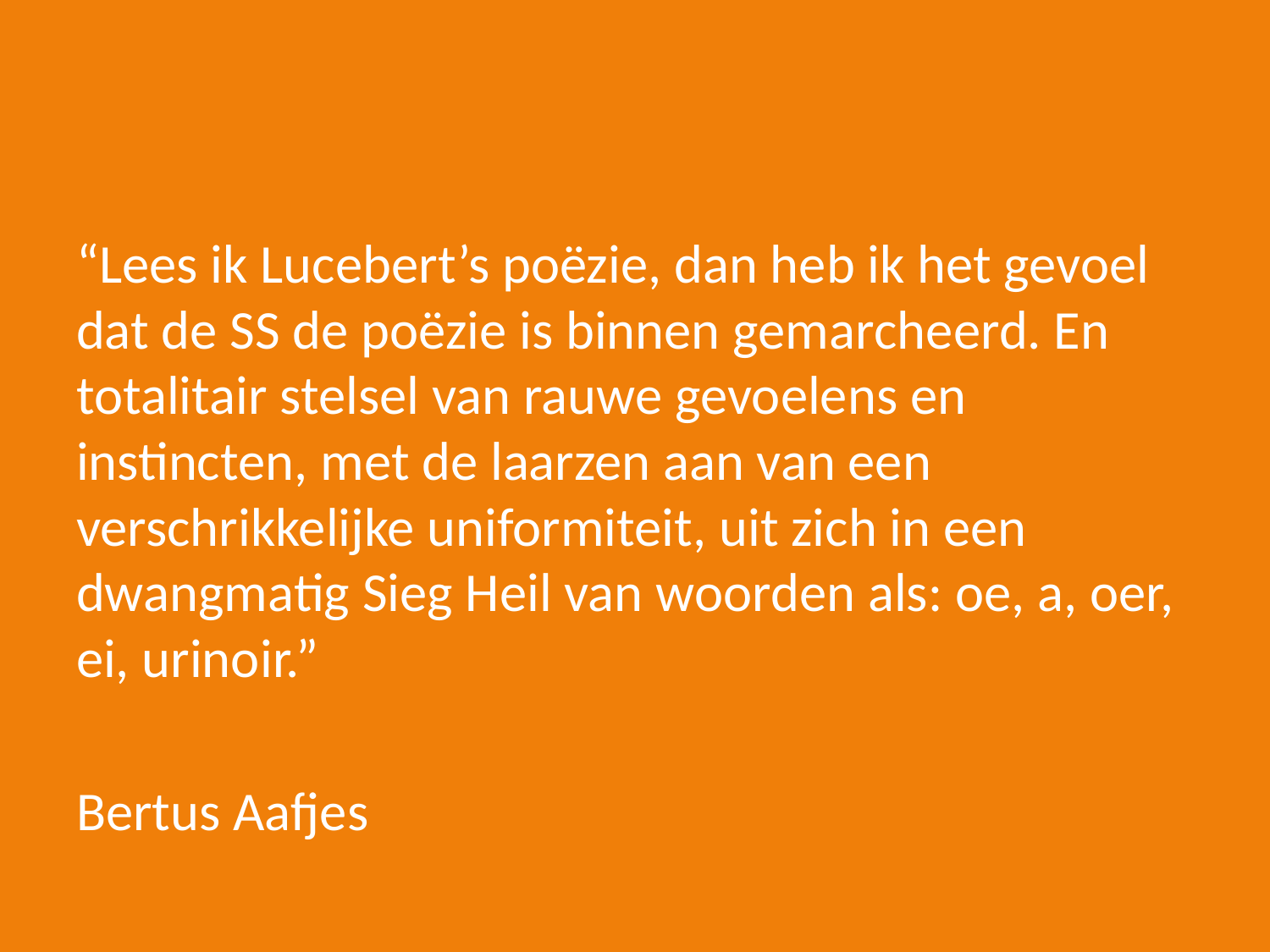

#
“Lees ik Lucebert’s poëzie, dan heb ik het gevoel dat de SS de poëzie is binnen gemarcheerd. En totalitair stelsel van rauwe gevoelens en instincten, met de laarzen aan van een verschrikkelijke uniformiteit, uit zich in een dwangmatig Sieg Heil van woorden als: oe, a, oer, ei, urinoir.”

Bertus Aafjes